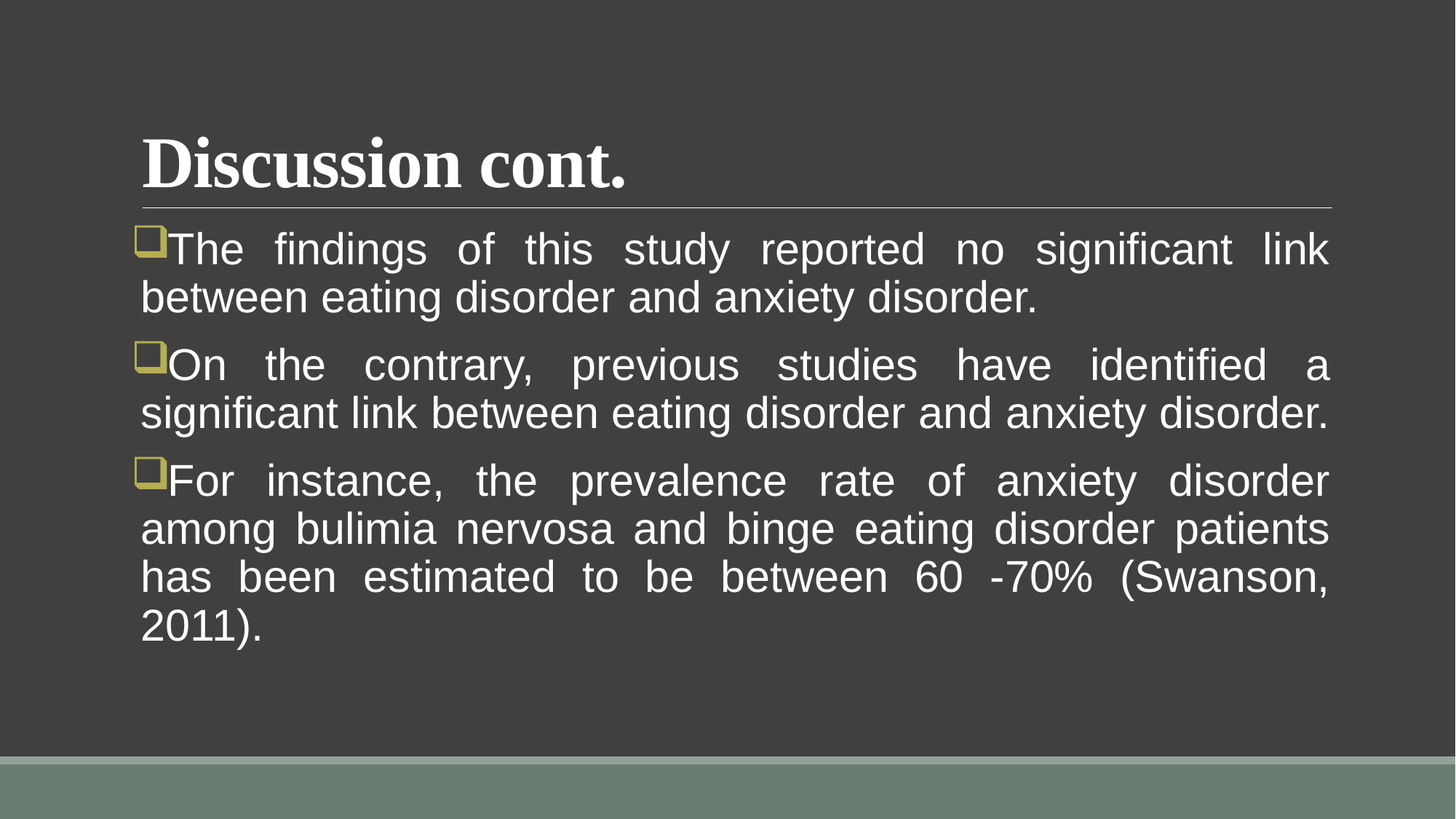

# Discussion cont.
The findings of this study reported no significant link between eating disorder and anxiety disorder.
On the contrary, previous studies have identified a significant link between eating disorder and anxiety disorder.
For instance, the prevalence rate of anxiety disorder among bulimia nervosa and binge eating disorder patients has been estimated to be between 60 -70% (Swanson, 2011).